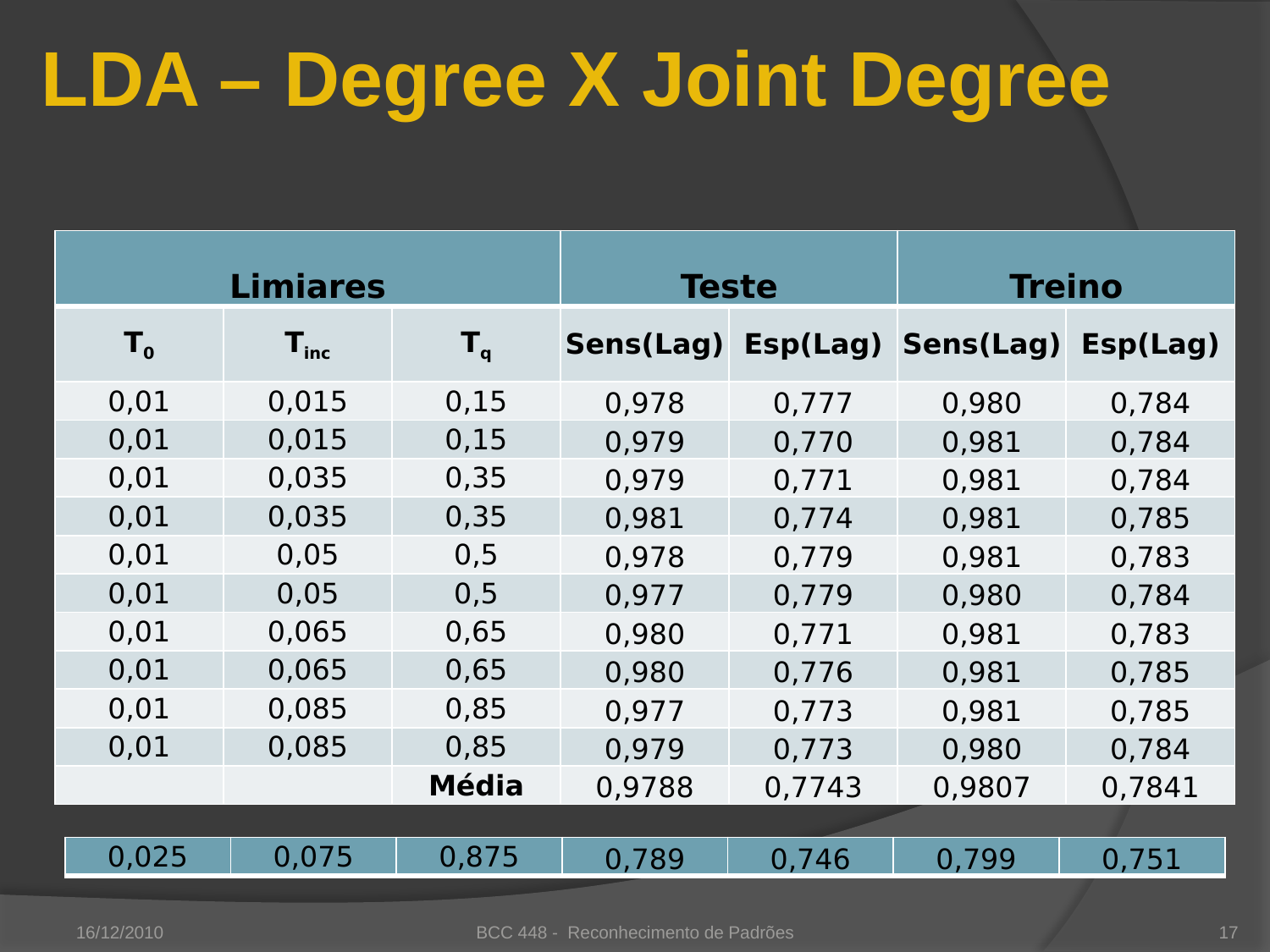

# LDA – Degree X Joint Degree
| Limiares |  |  | Teste |  | Treino |  |
| --- | --- | --- | --- | --- | --- | --- |
| T0 | Tinc | Tq | Sens(Lag) | Esp(Lag) | Sens(Lag) | Esp(Lag) |
| 0,01 | 0,015 | 0,15 | 0,978 | 0,777 | 0,980 | 0,784 |
| 0,01 | 0,015 | 0,15 | 0,979 | 0,770 | 0,981 | 0,784 |
| 0,01 | 0,035 | 0,35 | 0,979 | 0,771 | 0,981 | 0,784 |
| 0,01 | 0,035 | 0,35 | 0,981 | 0,774 | 0,981 | 0,785 |
| 0,01 | 0,05 | 0,5 | 0,978 | 0,779 | 0,981 | 0,783 |
| 0,01 | 0,05 | 0,5 | 0,977 | 0,779 | 0,980 | 0,784 |
| 0,01 | 0,065 | 0,65 | 0,980 | 0,771 | 0,981 | 0,783 |
| 0,01 | 0,065 | 0,65 | 0,980 | 0,776 | 0,981 | 0,785 |
| 0,01 | 0,085 | 0,85 | 0,977 | 0,773 | 0,981 | 0,785 |
| 0,01 | 0,085 | 0,85 | 0,979 | 0,773 | 0,980 | 0,784 |
|  |  | Média | 0,9788 | 0,7743 | 0,9807 | 0,7841 |
| 0,025 | 0,075 | 0,875 | 0,789 | 0,746 | 0,799 | 0,751 |
| --- | --- | --- | --- | --- | --- | --- |
16/12/2010
BCC 448 -  Reconhecimento de Padrões
17